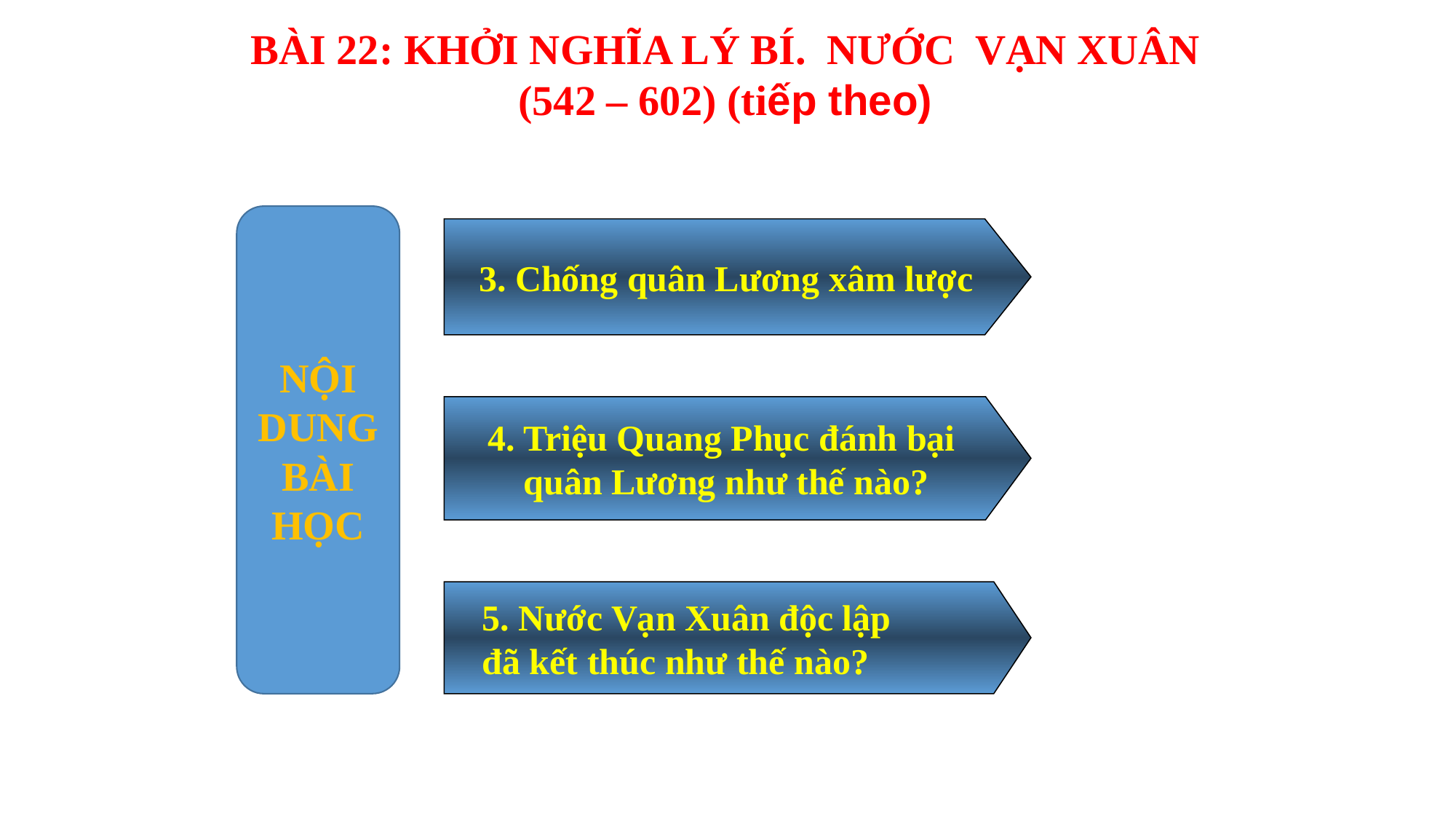

BÀI 22: KHỞI NGHĨA LÝ BÍ.  NƯỚC  VẠN XUÂN (542 – 602) (tiếp theo)
NỘI DUNG BÀI HỌC
3. Chống quân Lương xâm lược
4. Triệu Quang Phục đánh bại
quân Lương như thế nào?
   5. Nước Vạn Xuân độc lập
   đã kết thúc như thế nào?